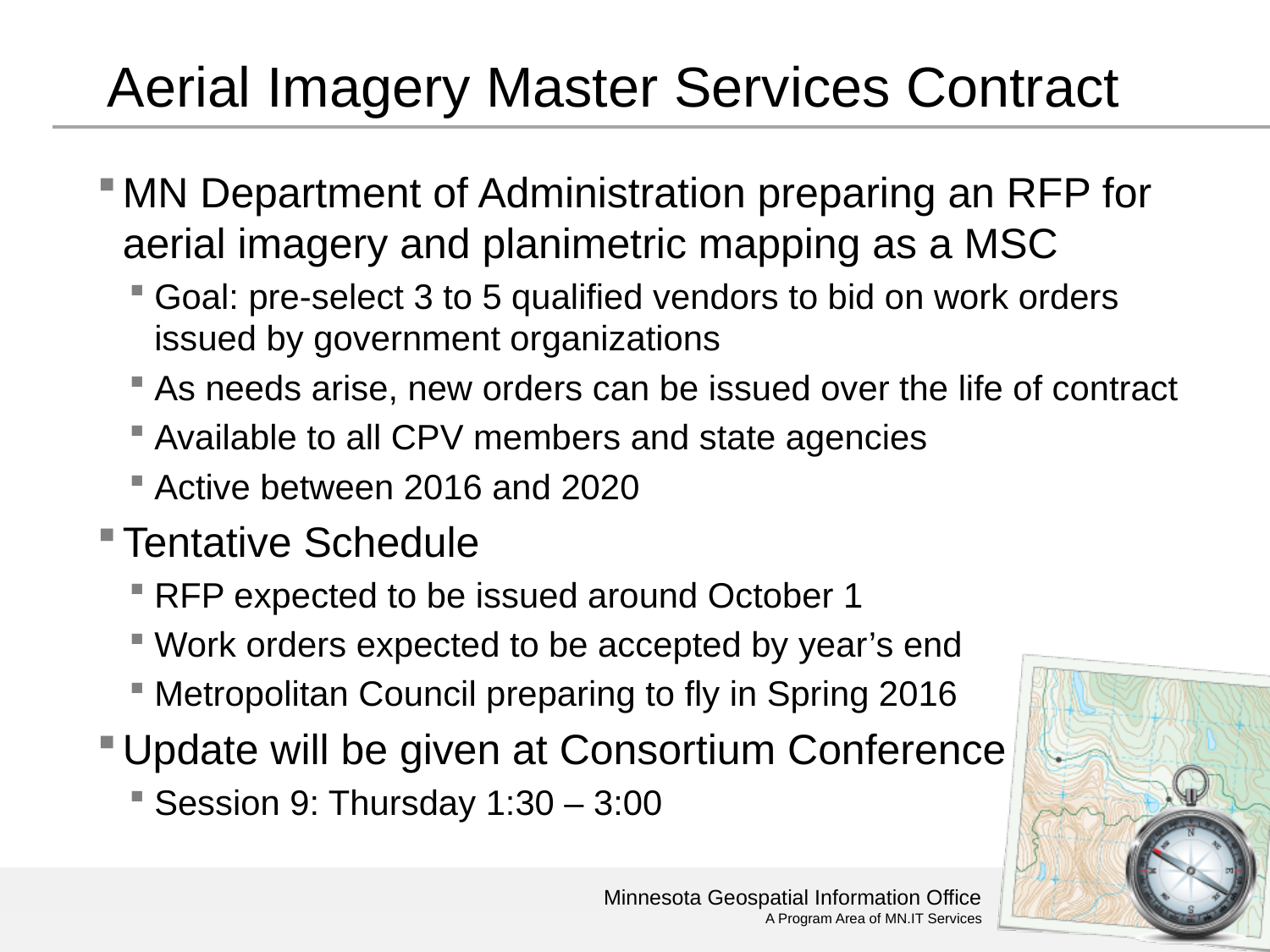

# Aerial Imagery Master Services Contract
MN Department of Administration preparing an RFP for aerial imagery and planimetric mapping as a MSC
Goal: pre-select 3 to 5 qualified vendors to bid on work orders issued by government organizations
As needs arise, new orders can be issued over the life of contract
Available to all CPV members and state agencies
Active between 2016 and 2020
Tentative Schedule
RFP expected to be issued around October 1
Work orders expected to be accepted by year’s end
Metropolitan Council preparing to fly in Spring 2016
Update will be given at Consortium Conference
Session 9: Thursday 1:30 – 3:00